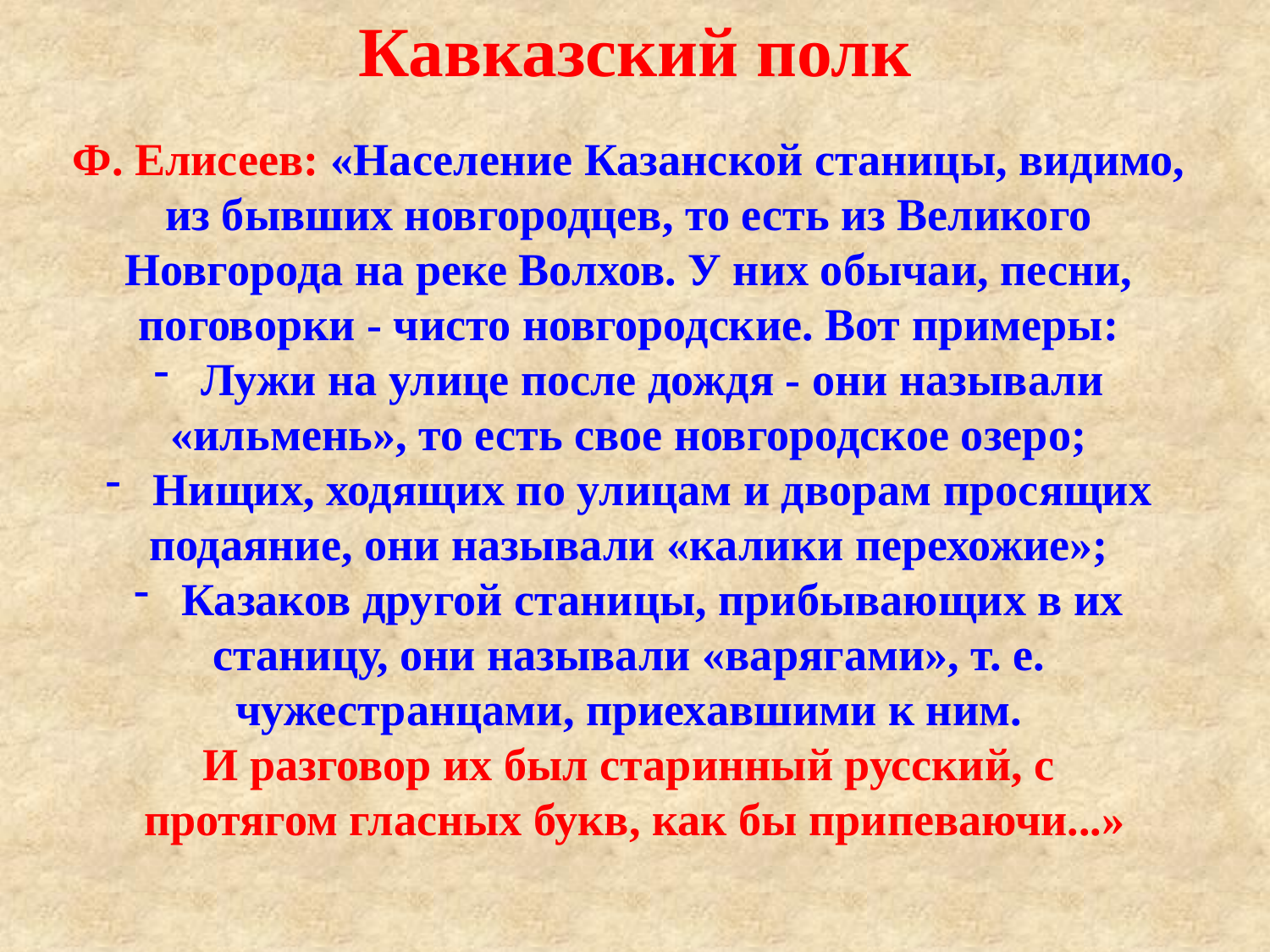

Кавказский полк
Ф. Елисеев: «Население Казанской станицы, видимо,
из бывших новгородцев, то есть из Великого
Новгорода на реке Волхов. У них обычаи, песни,
поговорки - чисто новгородские. Вот примеры:
Лужи на улице после дождя - они называли
«ильмень», то есть свое новгородское озеро;
Нищих, ходящих по улицам и дворам просящих
подаяние, они называли «калики перехожие»;
Казаков другой станицы, прибывающих в их
станицу, они называли «варягами», т. е.
чужестранцами, приехавшими к ним.
И разговор их был старинный русский, с
протягом гласных букв, как бы припеваючи...»